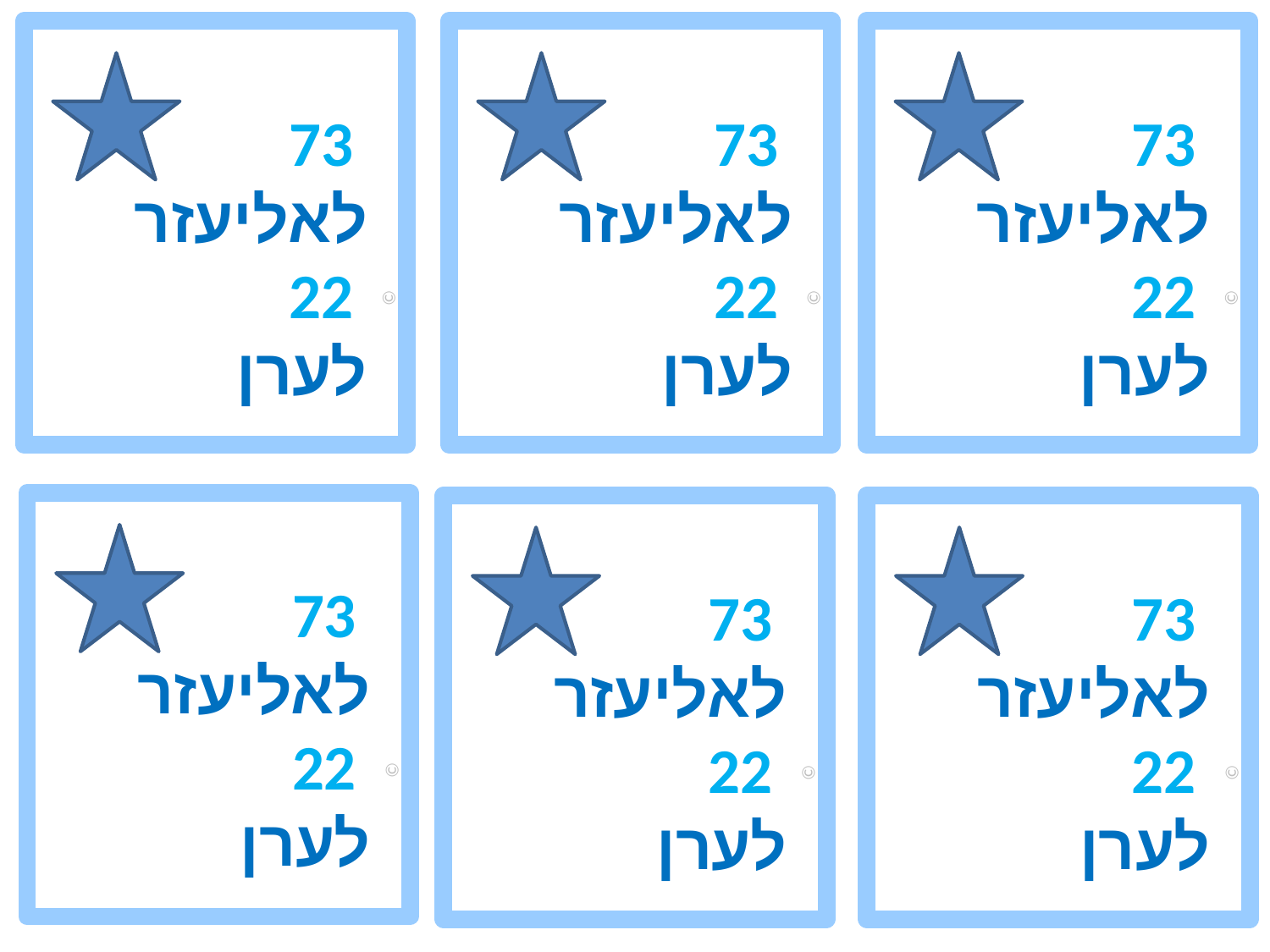

73
לאליעזר
22
לערן
©

73
לאליעזר
22
לערן
©

73
לאליעזר
22
לערן
©

73
לאליעזר
22
לערן
©

73
לאליעזר
22
לערן
©

73
לאליעזר
22
לערן
©